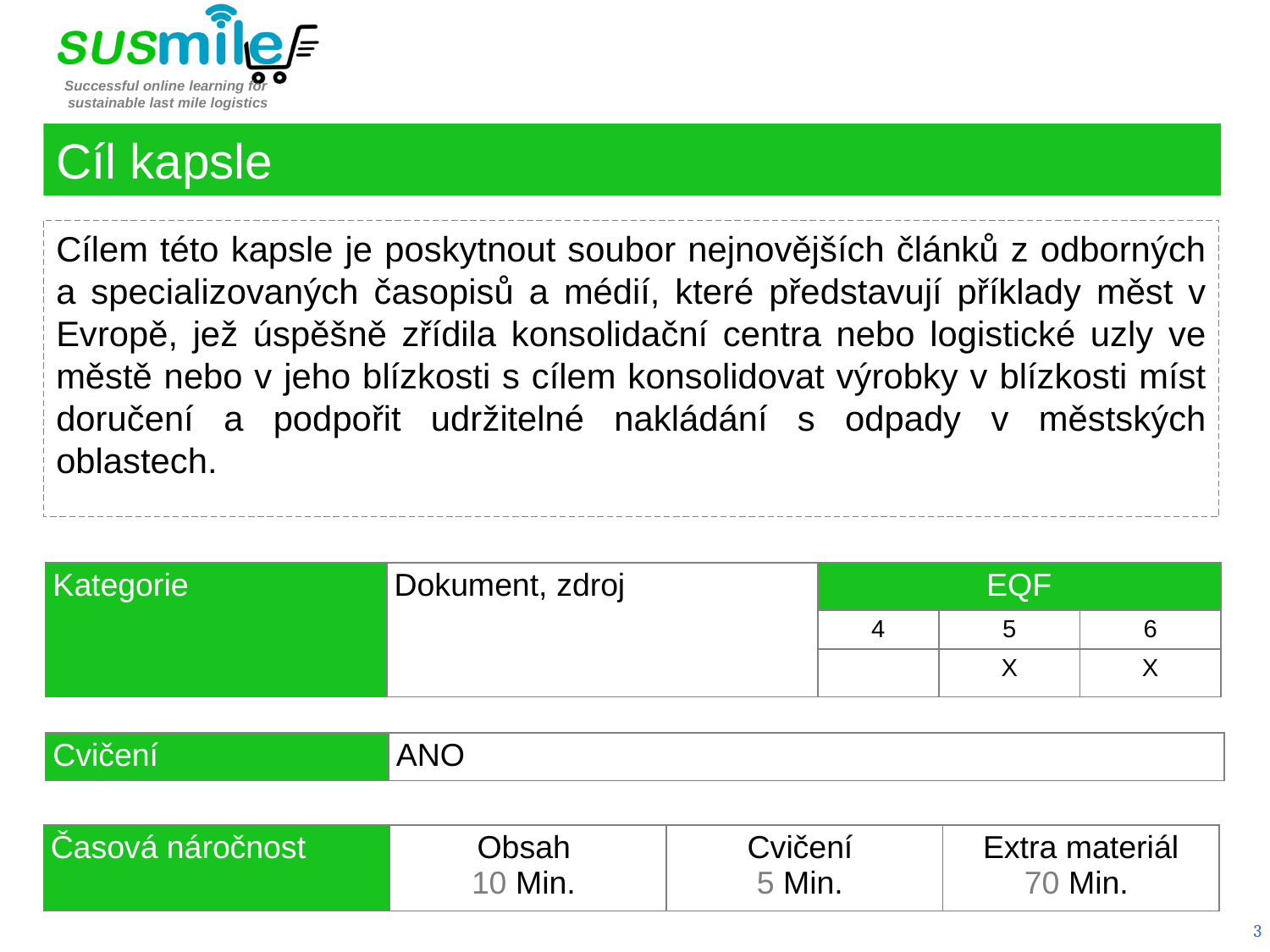

Cíl kapsle
Cílem této kapsle je poskytnout soubor nejnovějších článků z odborných a specializovaných časopisů a médií, které představují příklady měst v Evropě, jež úspěšně zřídila konsolidační centra nebo logistické uzly ve městě nebo v jeho blízkosti s cílem konsolidovat výrobky v blízkosti míst doručení a podpořit udržitelné nakládání s odpady v městských oblastech.

| Kategorie | Dokument, zdroj | EQF |  |  |
| --- | --- | --- | --- | --- |
|  |  | 4 | 5 | 6 |
|  |  |  | X | X |
| Cvičení | ANO |
| --- | --- |
| Časová náročnost | Obsah  10 Min. | Cvičení  5 Min. | Extra materiál 70 Min. |
| --- | --- | --- | --- |
3